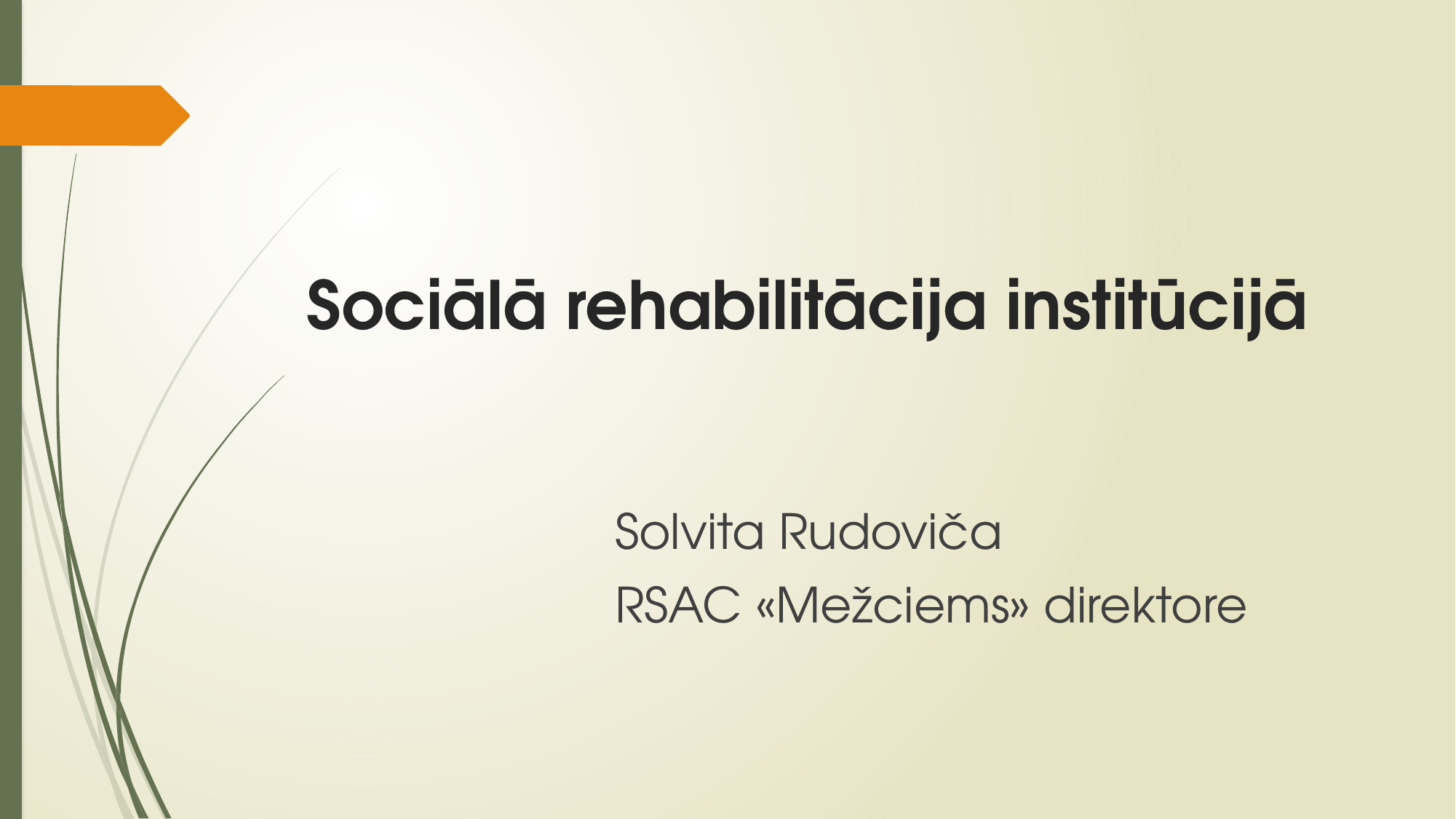

# Sociālā rehabilitācija institūcijā
Solvita Rudoviča
RSAC «Mežciems» direktore